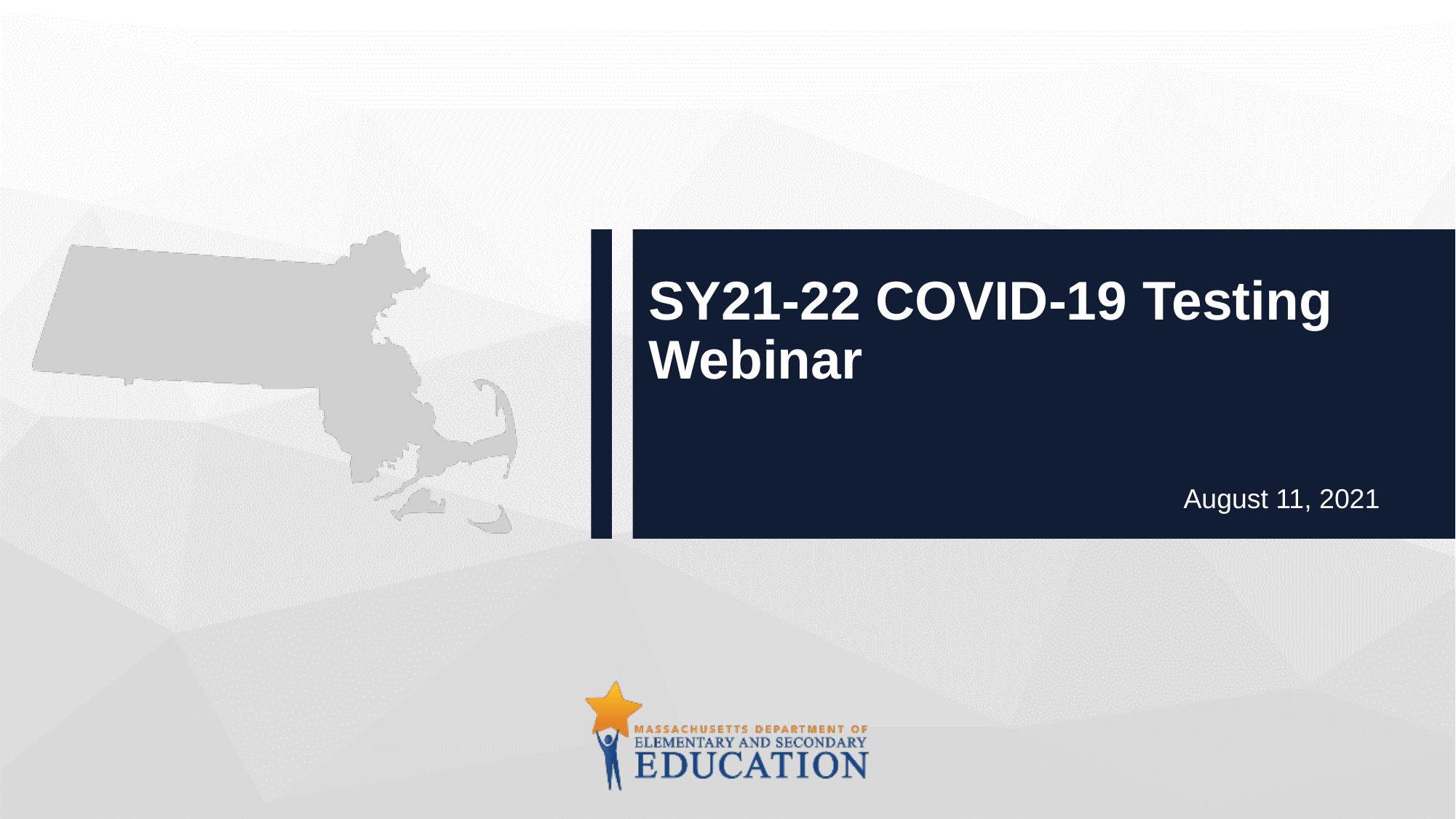

# SY21-22 COVID-19 Testing Webinar
August 11, 2021